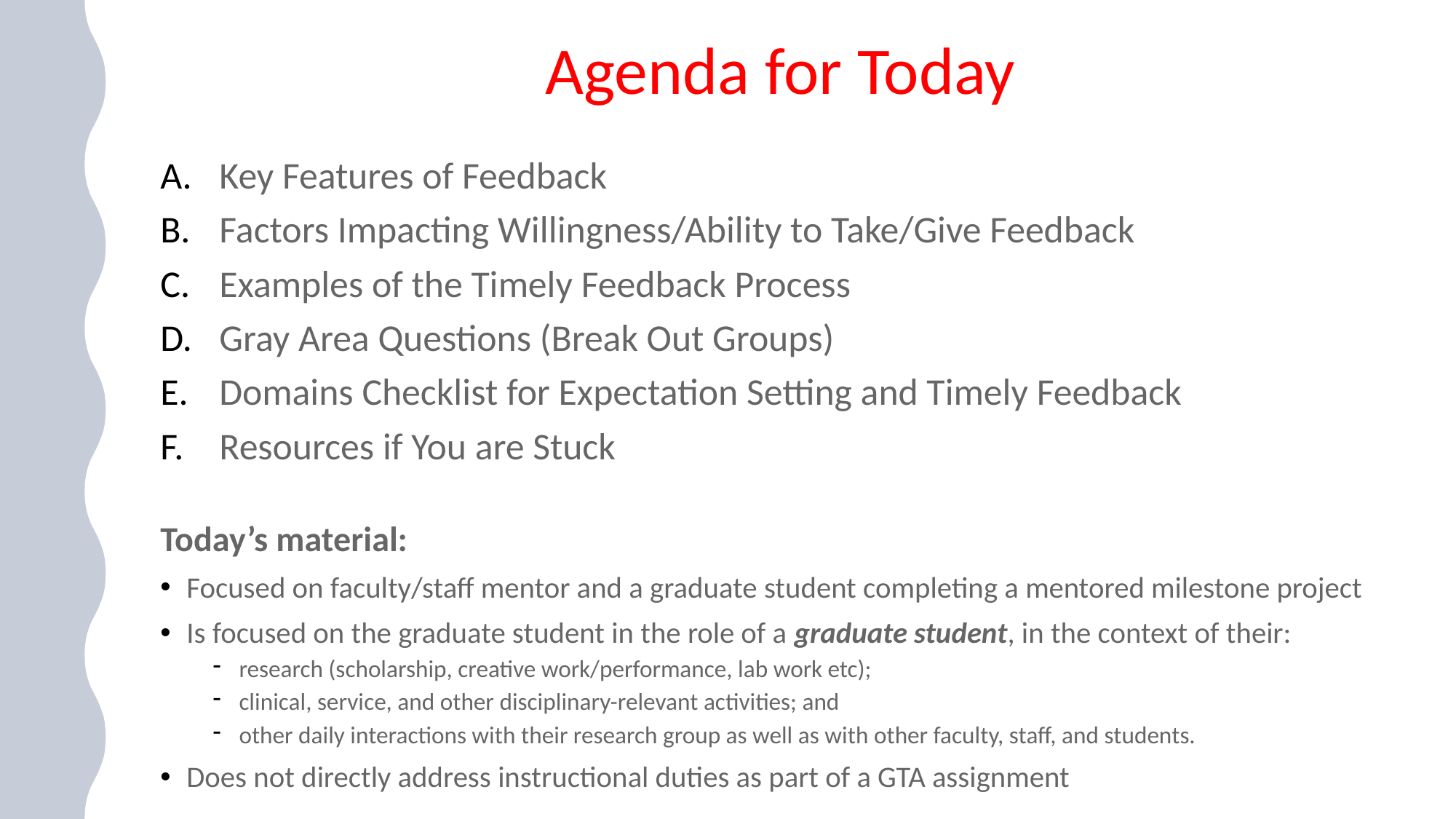

# Agenda for Today
Key Features of Feedback
Factors Impacting Willingness/Ability to Take/Give Feedback
Examples of the Timely Feedback Process
Gray Area Questions (Break Out Groups)
Domains Checklist for Expectation Setting and Timely Feedback
Resources if You are Stuck

Today’s material:
Focused on faculty/staff mentor and a graduate student completing a mentored milestone project
Is focused on the graduate student in the role of a graduate student, in the context of their:
research (scholarship, creative work/performance, lab work etc);
clinical, service, and other disciplinary-relevant activities; and
other daily interactions with their research group as well as with other faculty, staff, and students.
Does not directly address instructional duties as part of a GTA assignment